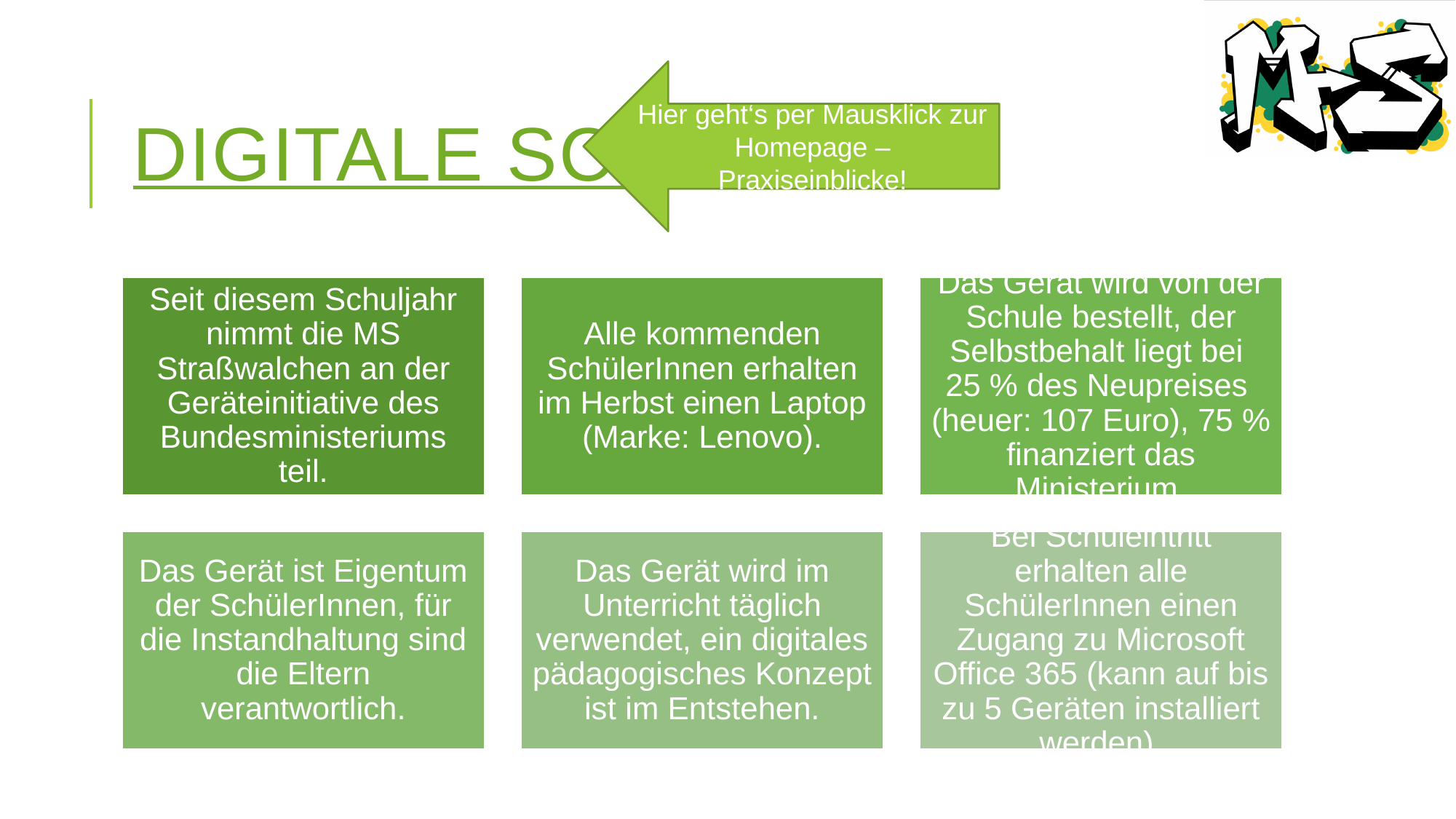

Hier geht‘s per Mausklick zur Homepage – Praxiseinblicke!
# Digitale Schule
Seit diesem Schuljahr nimmt die MS Straßwalchen an der Geräteinitiative des Bundesministeriums teil.
Alle kommenden SchülerInnen erhalten im Herbst einen Laptop (Marke: Lenovo).
Das Gerät wird von der Schule bestellt, der Selbstbehalt liegt bei
25 % des Neupreises
(heuer: 107 Euro), 75 % finanziert das Ministerium.
Das Gerät ist Eigentum der SchülerInnen, für die Instandhaltung sind die Eltern verantwortlich.
Das Gerät wird im Unterricht täglich verwendet, ein digitales pädagogisches Konzept ist im Entstehen.
Bei Schuleintritt erhalten alle SchülerInnen einen Zugang zu Microsoft Office 365 (kann auf bis zu 5 Geräten installiert werden).